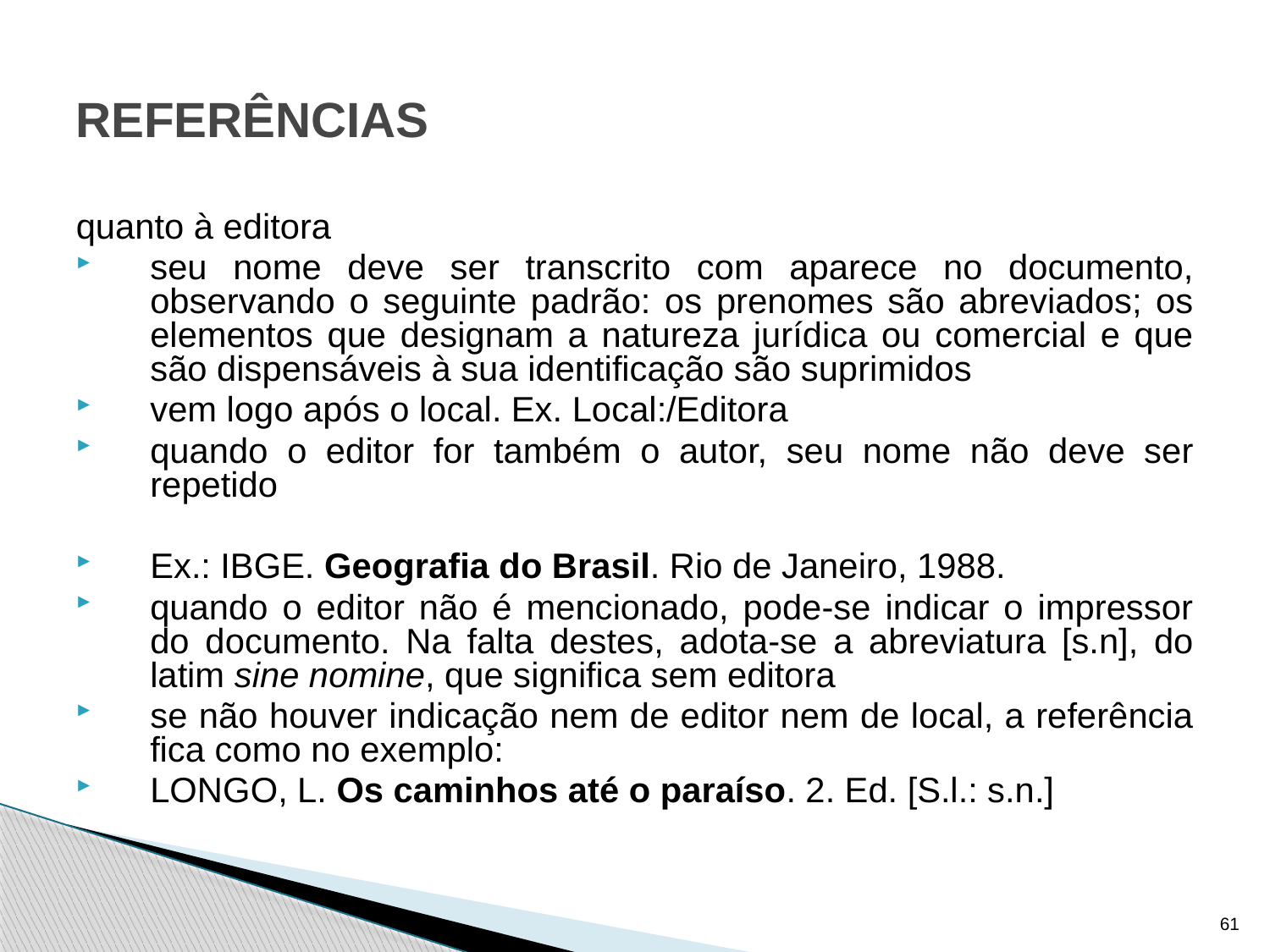

# REFERÊNCIAS
quanto à editora
seu nome deve ser transcrito com aparece no documento, observando o seguinte padrão: os prenomes são abreviados; os elementos que designam a natureza jurídica ou comercial e que são dispensáveis à sua identificação são suprimidos
vem logo após o local. Ex. Local:/Editora
quando o editor for também o autor, seu nome não deve ser repetido

Ex.: IBGE. Geografia do Brasil. Rio de Janeiro, 1988.
quando o editor não é mencionado, pode-se indicar o impressor do documento. Na falta destes, adota-se a abreviatura [s.n], do latim sine nomine, que significa sem editora
se não houver indicação nem de editor nem de local, a referência fica como no exemplo:
LONGO, L. Os caminhos até o paraíso. 2. Ed. [S.l.: s.n.]
61